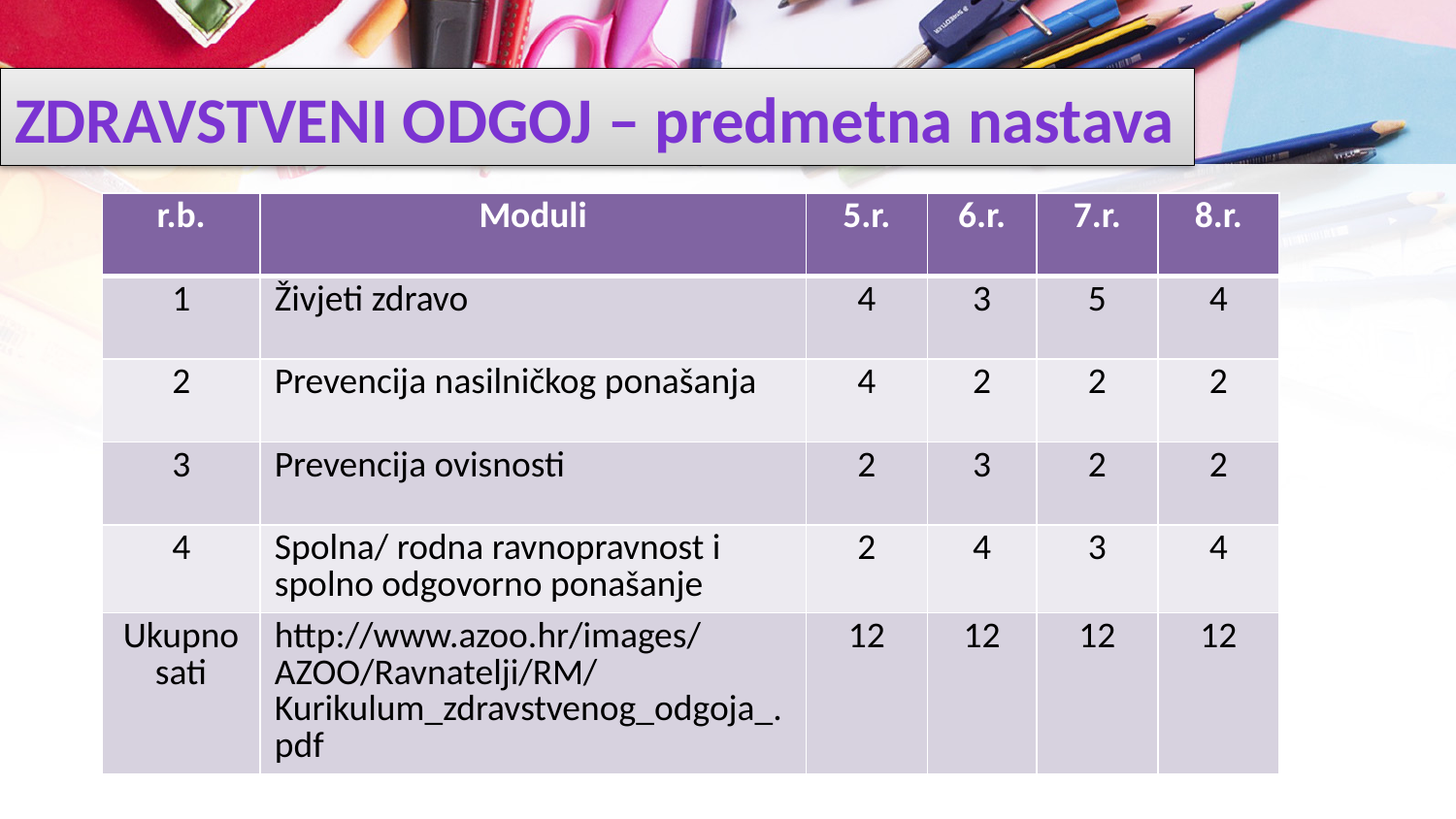

# ZDRAVSTVENI ODGOJ – predmetna nastava
| r.b. | Moduli | 5.r. | 6.r. | 7.r. | 8.r. |
| --- | --- | --- | --- | --- | --- |
| 1 | Živjeti zdravo | 4 | 3 | 5 | 4 |
| 2 | Prevencija nasilničkog ponašanja | 4 | 2 | 2 | 2 |
| 3 | Prevencija ovisnosti | 2 | 3 | 2 | 2 |
| 4 | Spolna/ rodna ravnopravnost i spolno odgovorno ponašanje | 2 | 4 | 3 | 4 |
| Ukupno sati | http://www.azoo.hr/images/AZOO/Ravnatelji/RM/Kurikulum\_zdravstvenog\_odgoja\_.pdf | 12 | 12 | 12 | 12 |